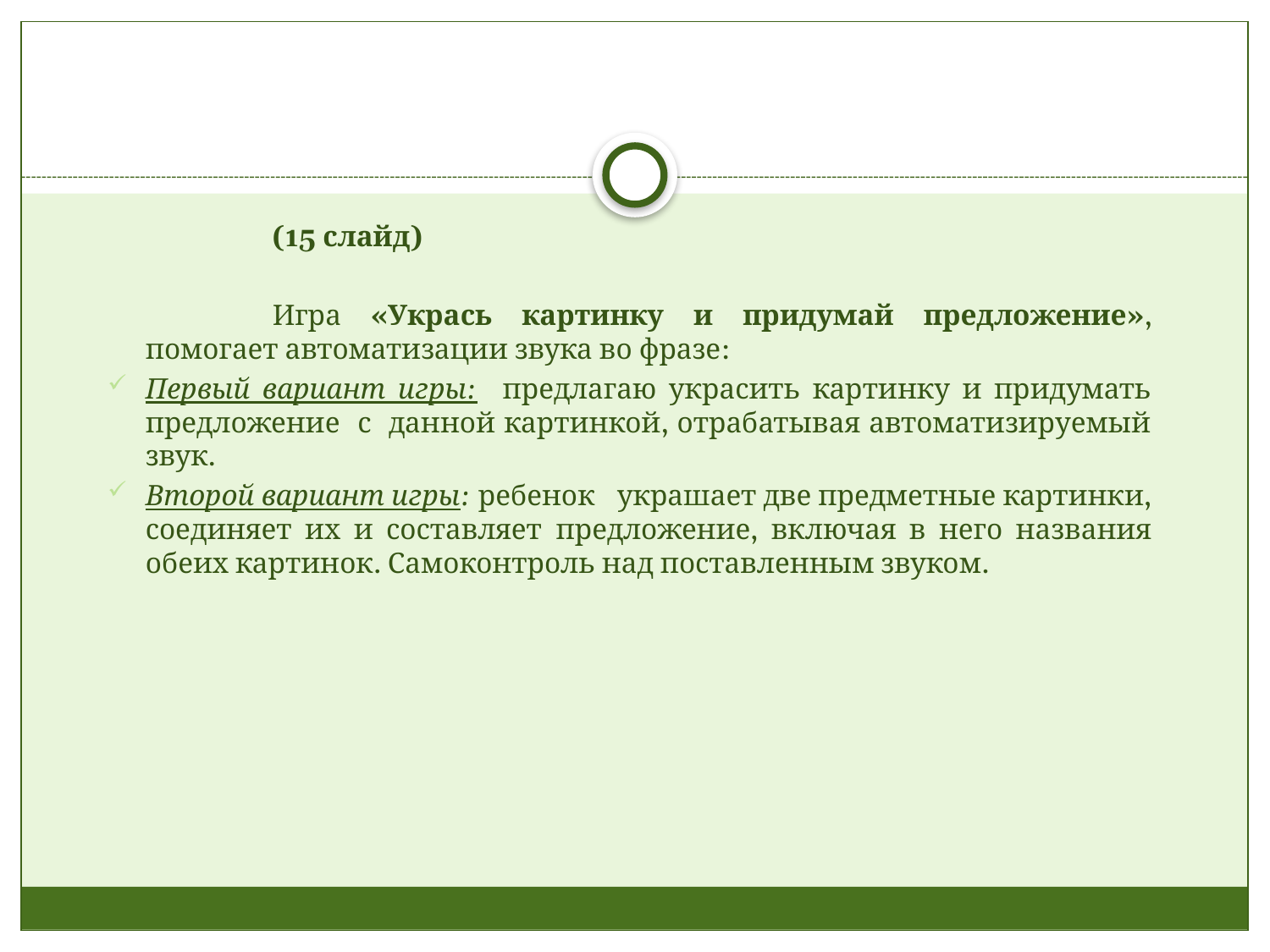

#
		(15 слайд)

		Игра «Укрась картинку и придумай предложение», помогает автоматизации звука во фразе:
Первый вариант игры:  предлагаю украсить картинку и придумать предложение  с  данной картинкой, отрабатывая автоматизируемый звук.
Второй вариант игры: ребенок   украшает две предметные картинки, соединяет их и составляет предложение, включая в него названия обеих картинок. Самоконтроль над поставленным звуком.